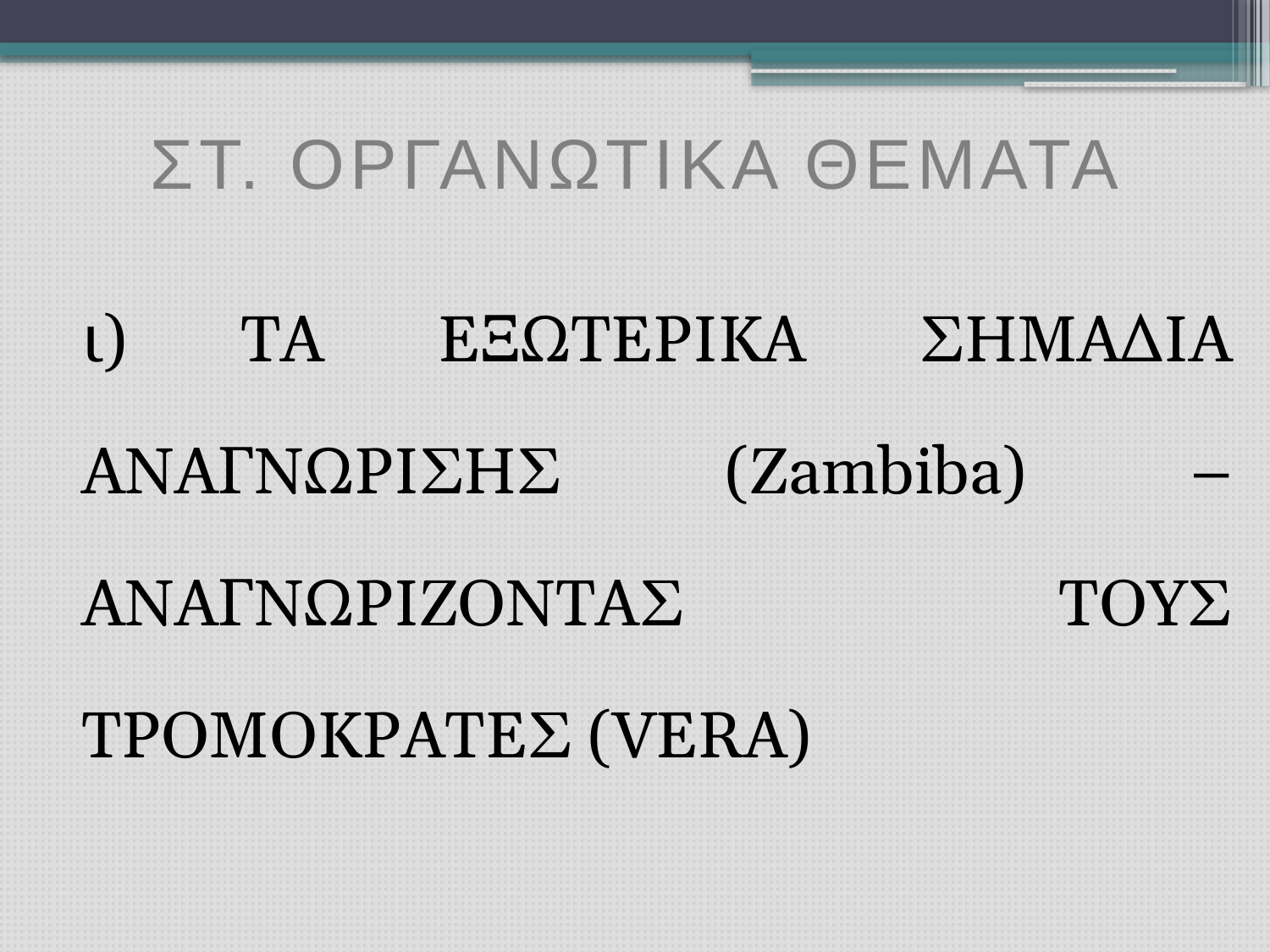

# ΣΤ. ΟΡΓΑΝΩΤΙΚΑ ΘΕΜΑΤΑ
ι) ΤΑ ΕΞΩΤΕΡΙΚΑ ΣΗΜΑΔΙΑ ΑΝΑΓΝΩΡΙΣΗΣ (Zambiba) – ΑΝΑΓΝΩΡΙΖΟΝΤΑΣ ΤΟΥΣ ΤΡΟΜΟΚΡΑΤΕΣ (VERA)